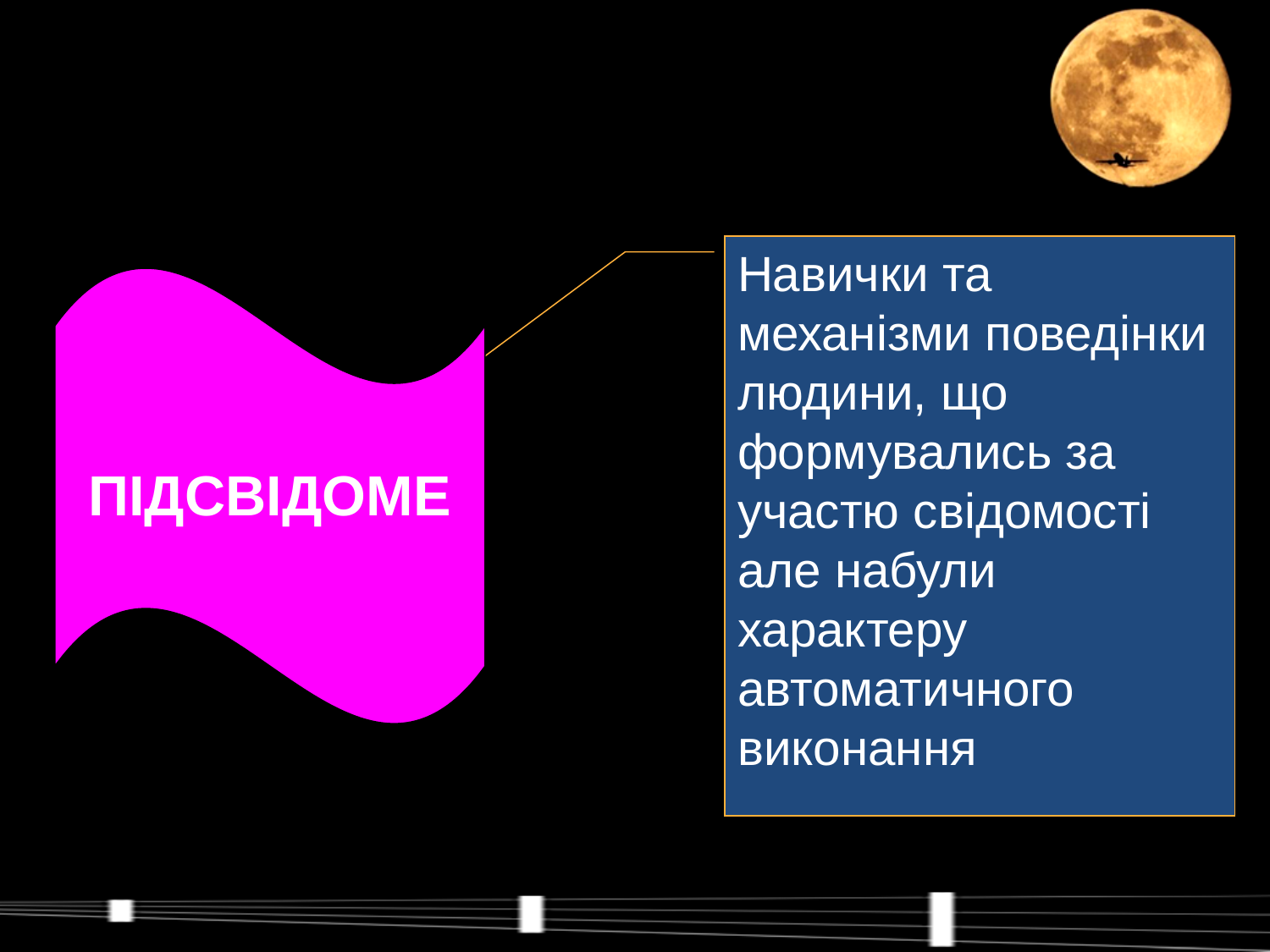

Навички та механізми поведінки людини, що формувались за участю свідомості але набули характеру автоматичного виконання

ПІДСВІДОМЕ